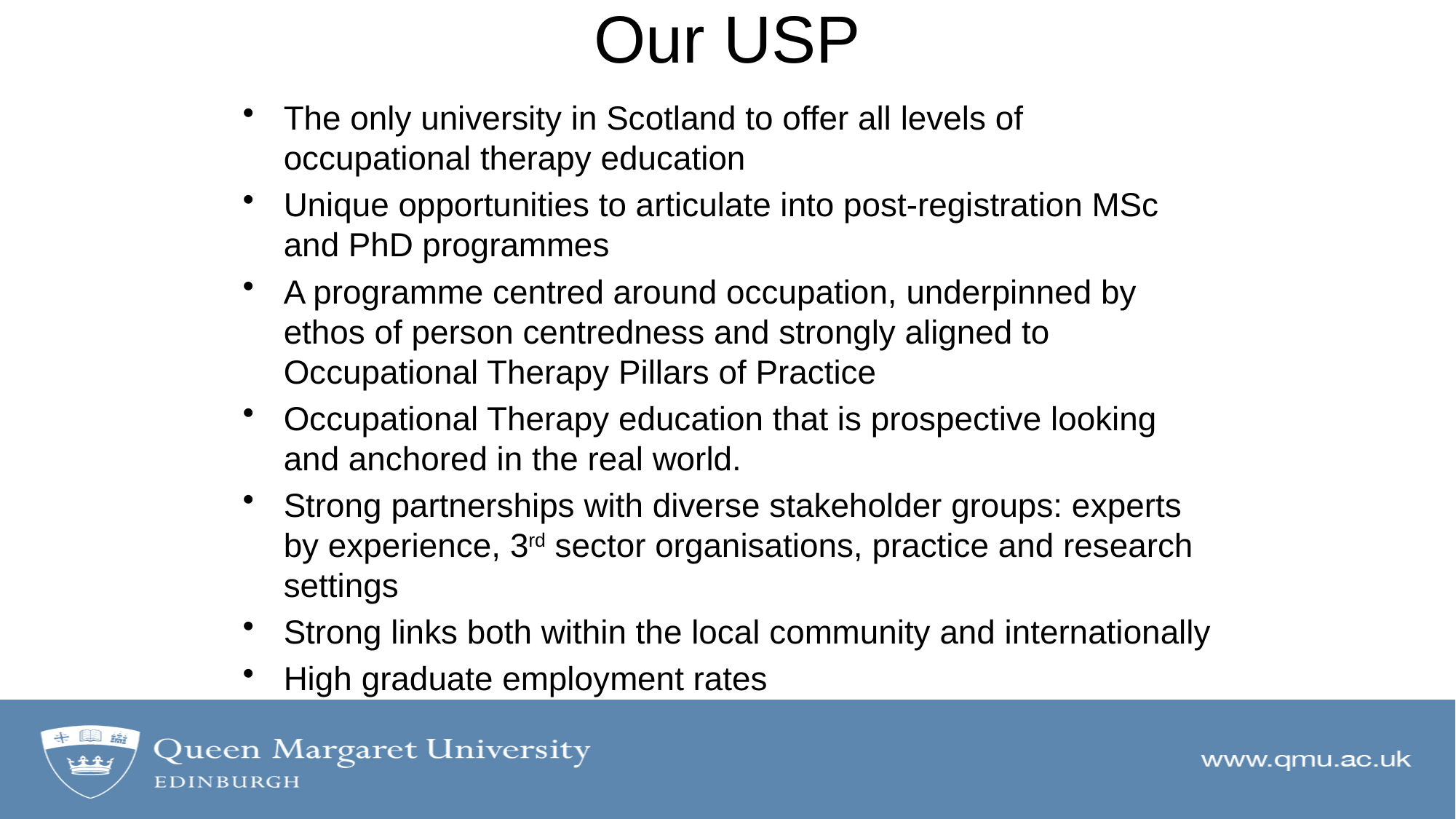

# Our USP
The only university in Scotland to offer all levels of occupational therapy education
Unique opportunities to articulate into post-registration MSc and PhD programmes
A programme centred around occupation, underpinned by ethos of person centredness and strongly aligned to Occupational Therapy Pillars of Practice
Occupational Therapy education that is prospective looking and anchored in the real world.
Strong partnerships with diverse stakeholder groups: experts by experience, 3rd sector organisations, practice and research settings
Strong links both within the local community and internationally
High graduate employment rates